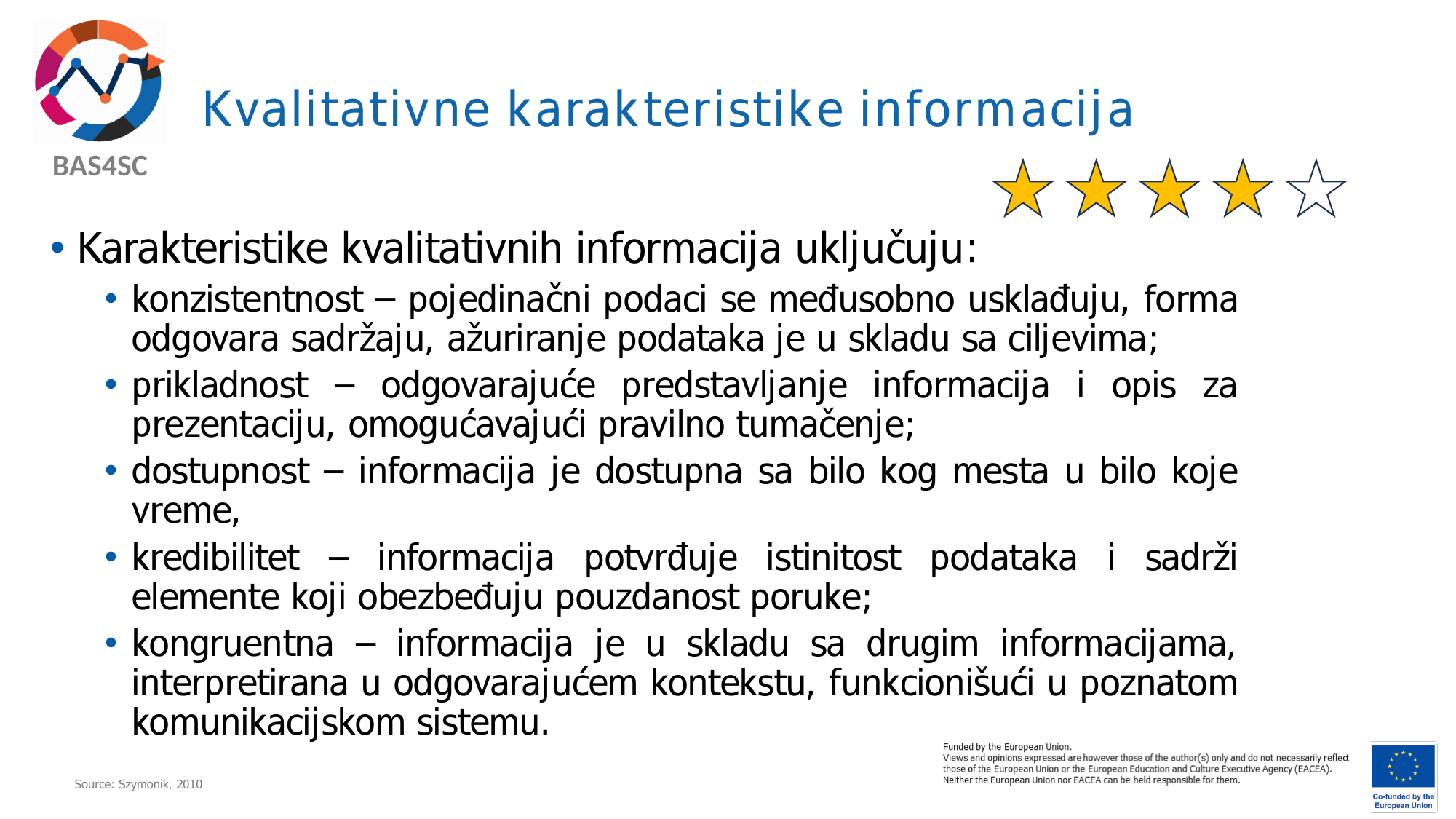

# Kvalitativne karakteristike informacija

Karakteristike kvalitativnih informacija uključuju:
konzistentnost – pojedinačni podaci se međusobno usklađuju, forma odgovara sadržaju, ažuriranje podataka je u skladu sa ciljevima;
prikladnost – odgovarajuće predstavljanje informacija i opis za prezentaciju, omogućavajući pravilno tumačenje;
dostupnost – informacija je dostupna sa bilo kog mesta u bilo koje vreme,
kredibilitet – informacija potvrđuje istinitost podataka i sadrži elemente koji obezbeđuju pouzdanost poruke;
kongruentna – informacija je u skladu sa drugim informacijama, interpretirana u odgovarajućem kontekstu, funkcionišući u poznatom komunikacijskom sistemu.
Source: Szymonik, 2010